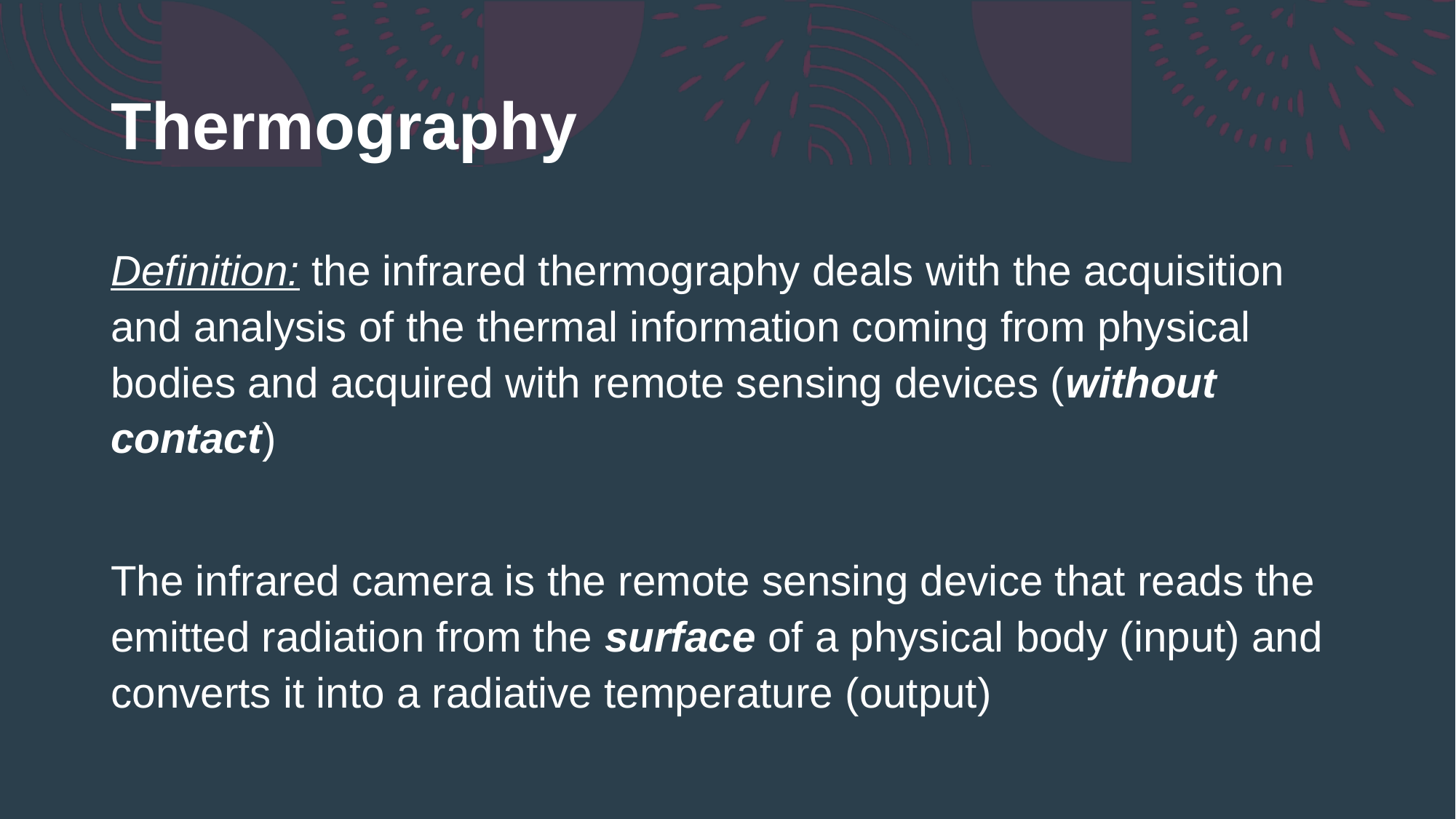

# Thermography
Definition: the infrared thermography deals with the acquisition and analysis of the thermal information coming from physical bodies and acquired with remote sensing devices (without contact)

The infrared camera is the remote sensing device that reads the emitted radiation from the surface of a physical body (input) and converts it into a radiative temperature (output)